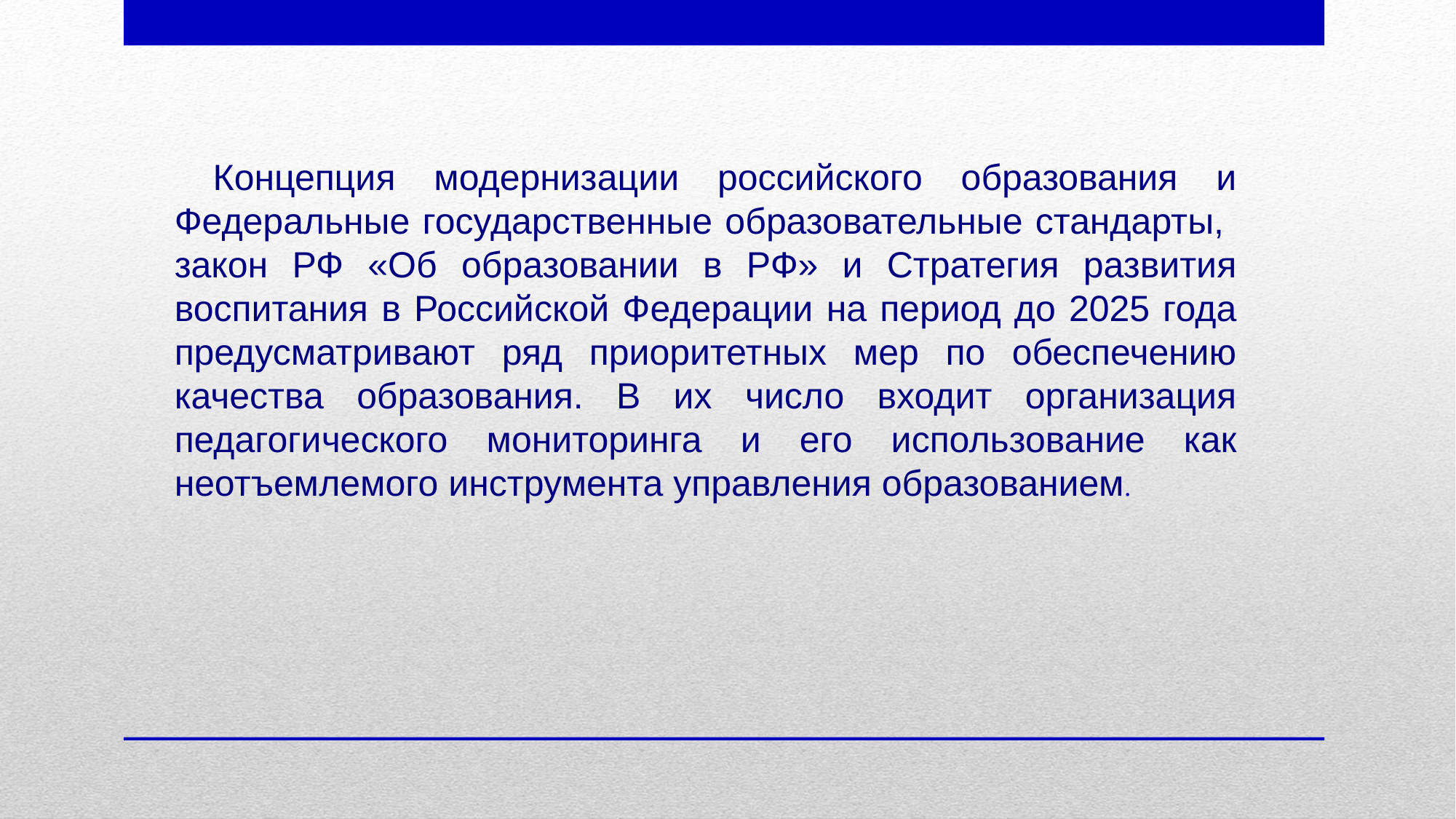

Концепция модернизации российского образования и Федеральные государственные образовательные стандарты,  закон РФ «Об образовании в РФ» и Стратегия развития воспитания в Российской Федерации на период до 2025 года предусматривают ряд приоритетных мер по обеспечению качества образования. В их число входит организация педагогического мониторинга и его использование как неотъемлемого инструмента управления образованием.